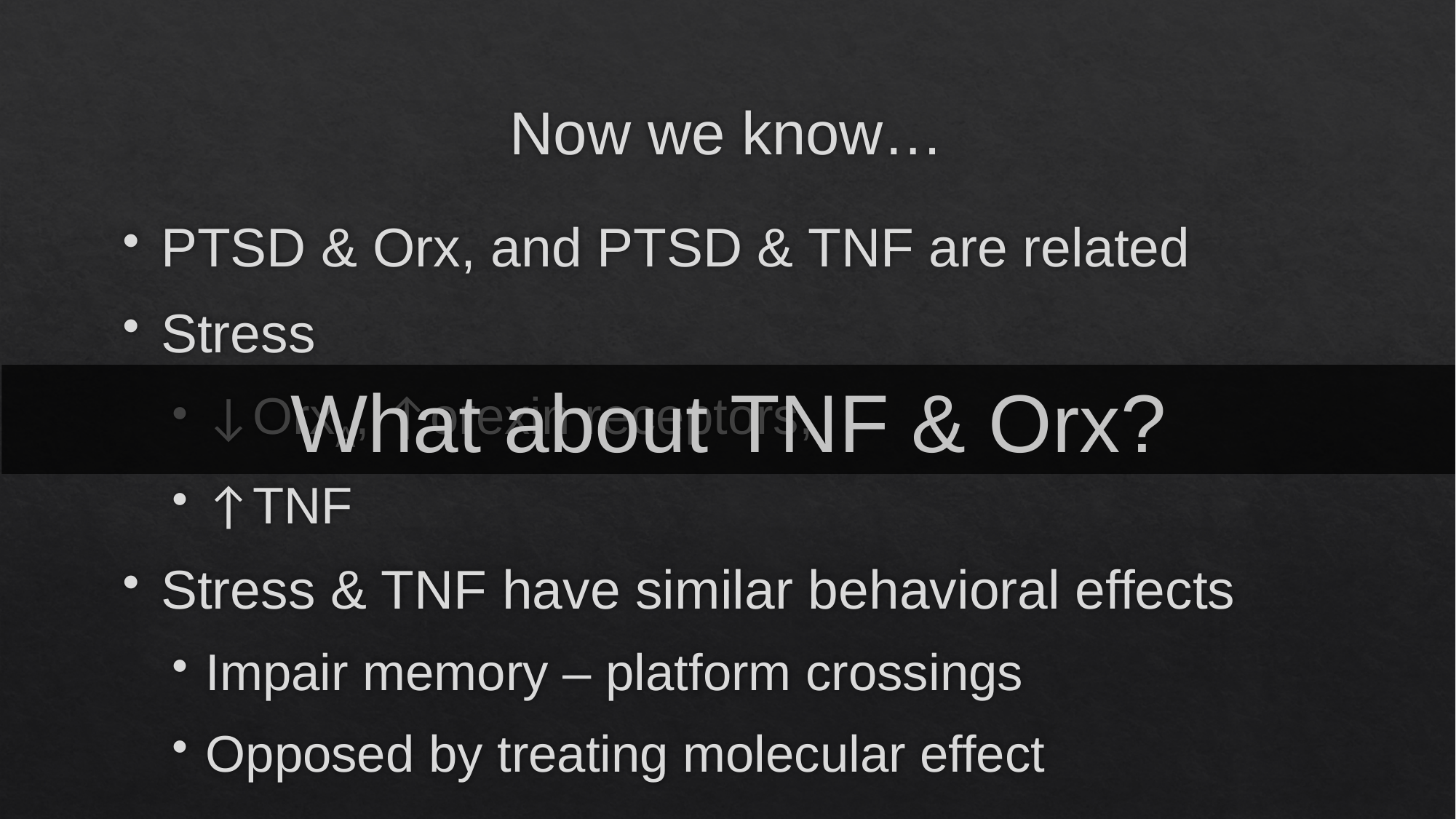

# Now we know…
PTSD & Orx, and PTSD & TNF are related
Stress
↓OrxA, ↑orexin receptors,
↑TNF
Stress & TNF have similar behavioral effects
Impair memory – platform crossings
Opposed by treating molecular effect

What about TNF & Orx?